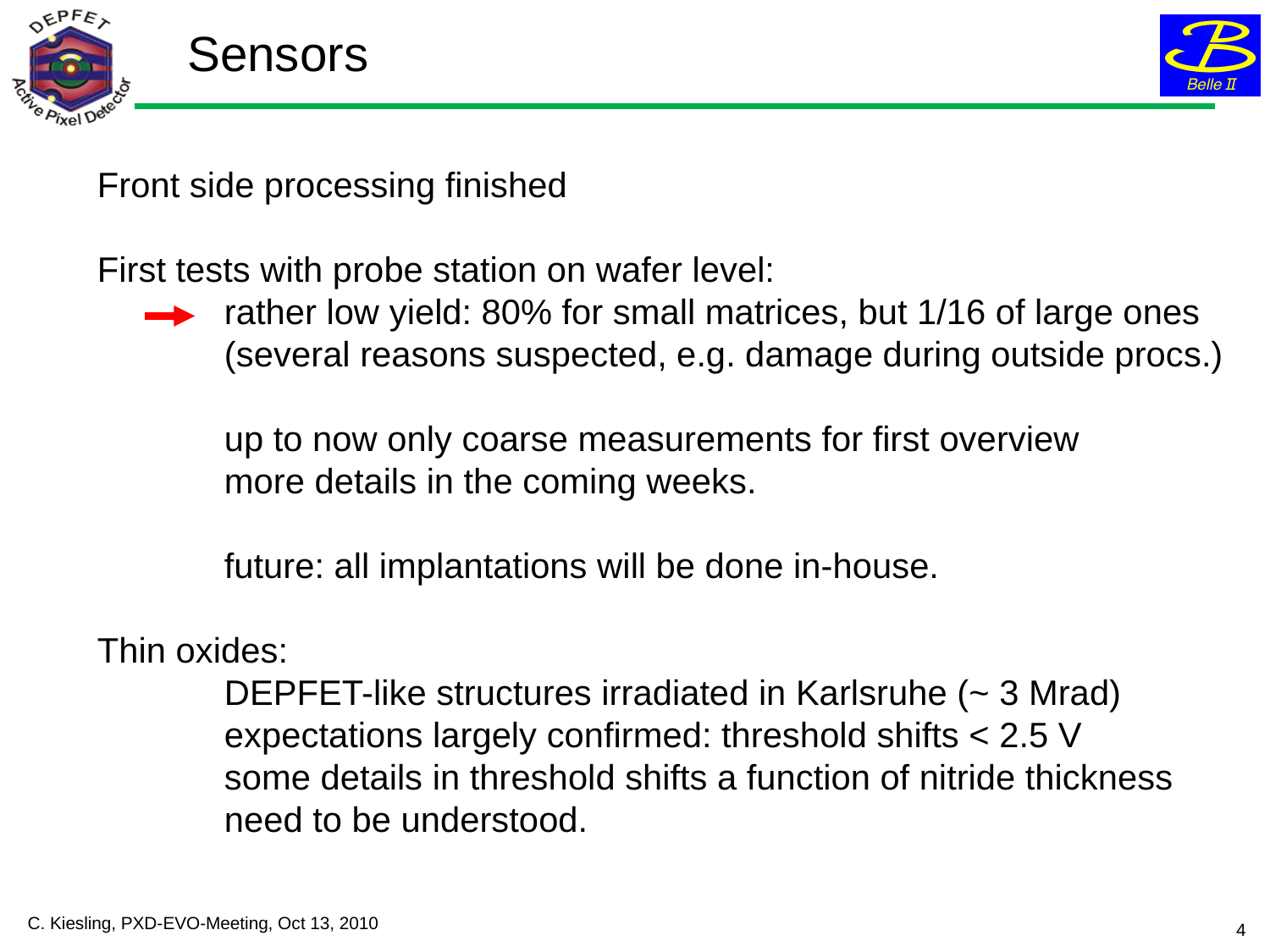

Sensors
Front side processing finished
First tests with probe station on wafer level:
	rather low yield: 80% for small matrices, but 1/16 of large ones
	(several reasons suspected, e.g. damage during outside procs.)

	up to now only coarse measurements for first overview
	more details in the coming weeks.

	future: all implantations will be done in-house.

Thin oxides:
	DEPFET-like structures irradiated in Karlsruhe (~ 3 Mrad)
	expectations largely confirmed: threshold shifts < 2.5 V
	some details in threshold shifts a function of nitride thickness
	need to be understood.

C. Kiesling, PXD-EVO-Meeting, Oct 13, 2010
4